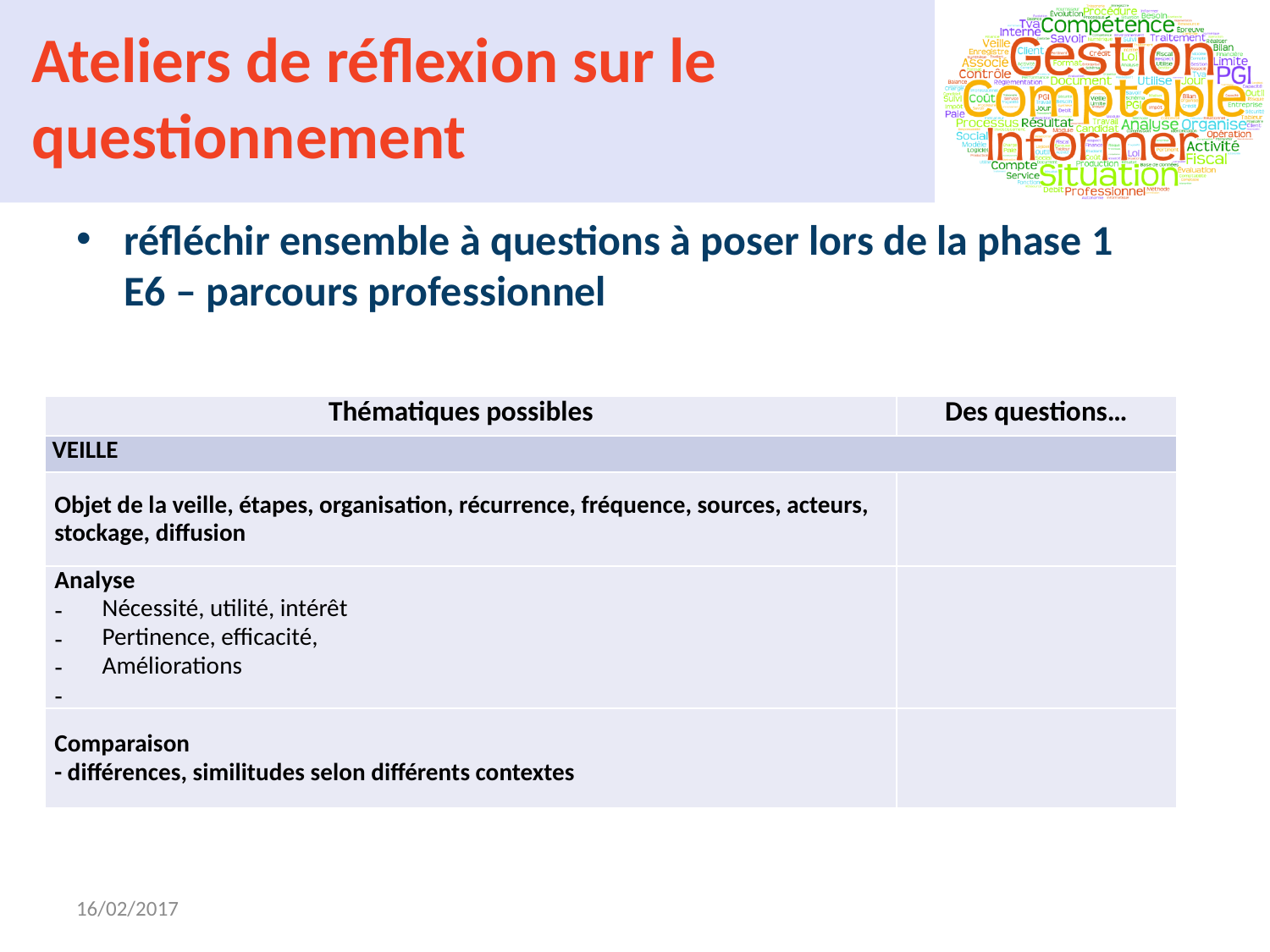

# Ateliers de réflexion sur le questionnement
réfléchir ensemble à questions à poser lors de la phase 1
E6 – parcours professionnel

| Thématiques possibles | Des questions… |
| --- | --- |
| VEILLE |  |
| Objet de la veille, étapes, organisation, récurrence, fréquence, sources, acteurs, stockage, diffusion |  |
| Analyse Nécessité, utilité, intérêt Pertinence, efficacité, Améliorations |  |
| Comparaison - différences, similitudes selon différents contextes |  |
16/02/2017